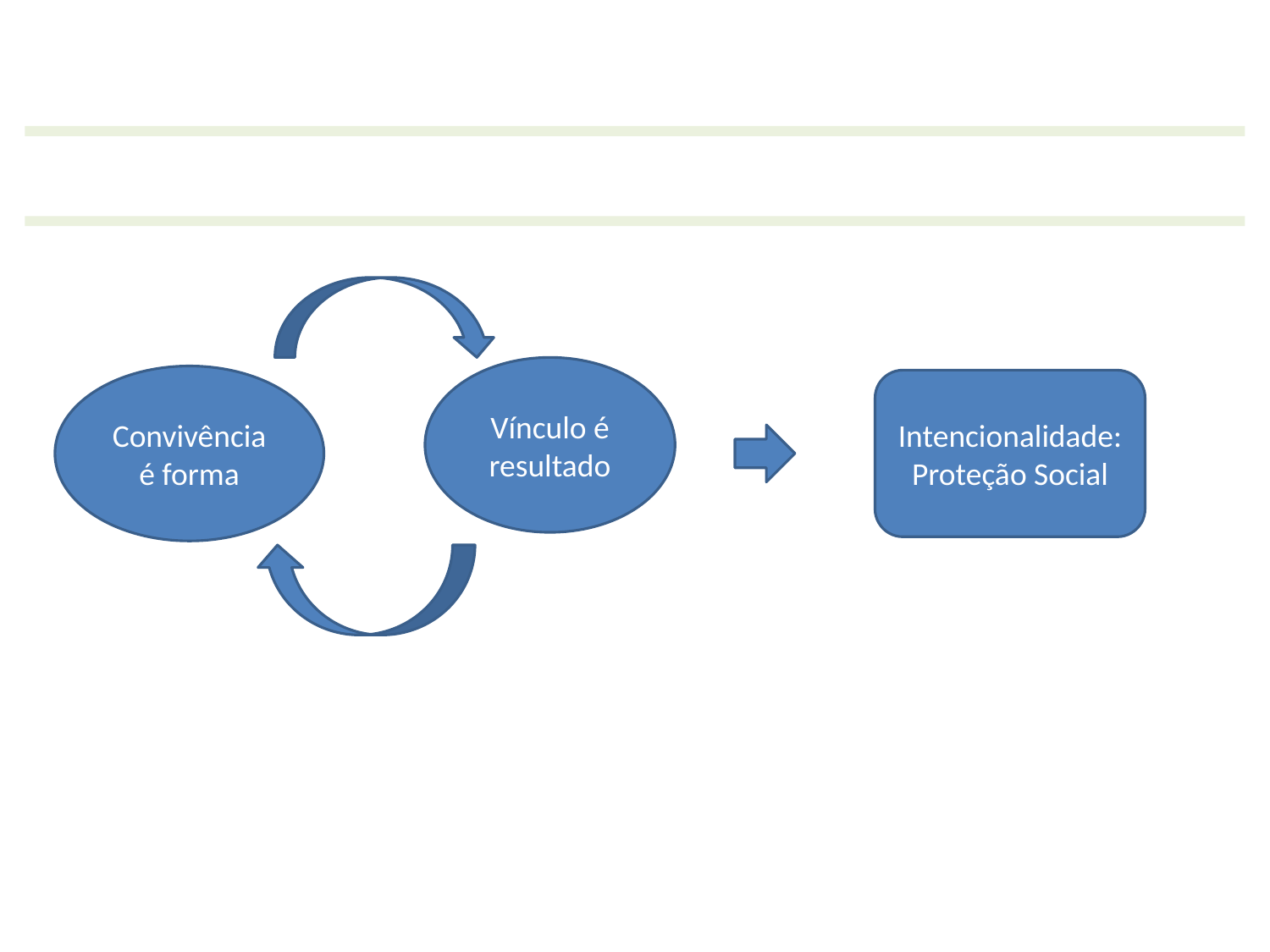

Vínculo é resultado
Convivência é forma
Intencionalidade:
Proteção Social